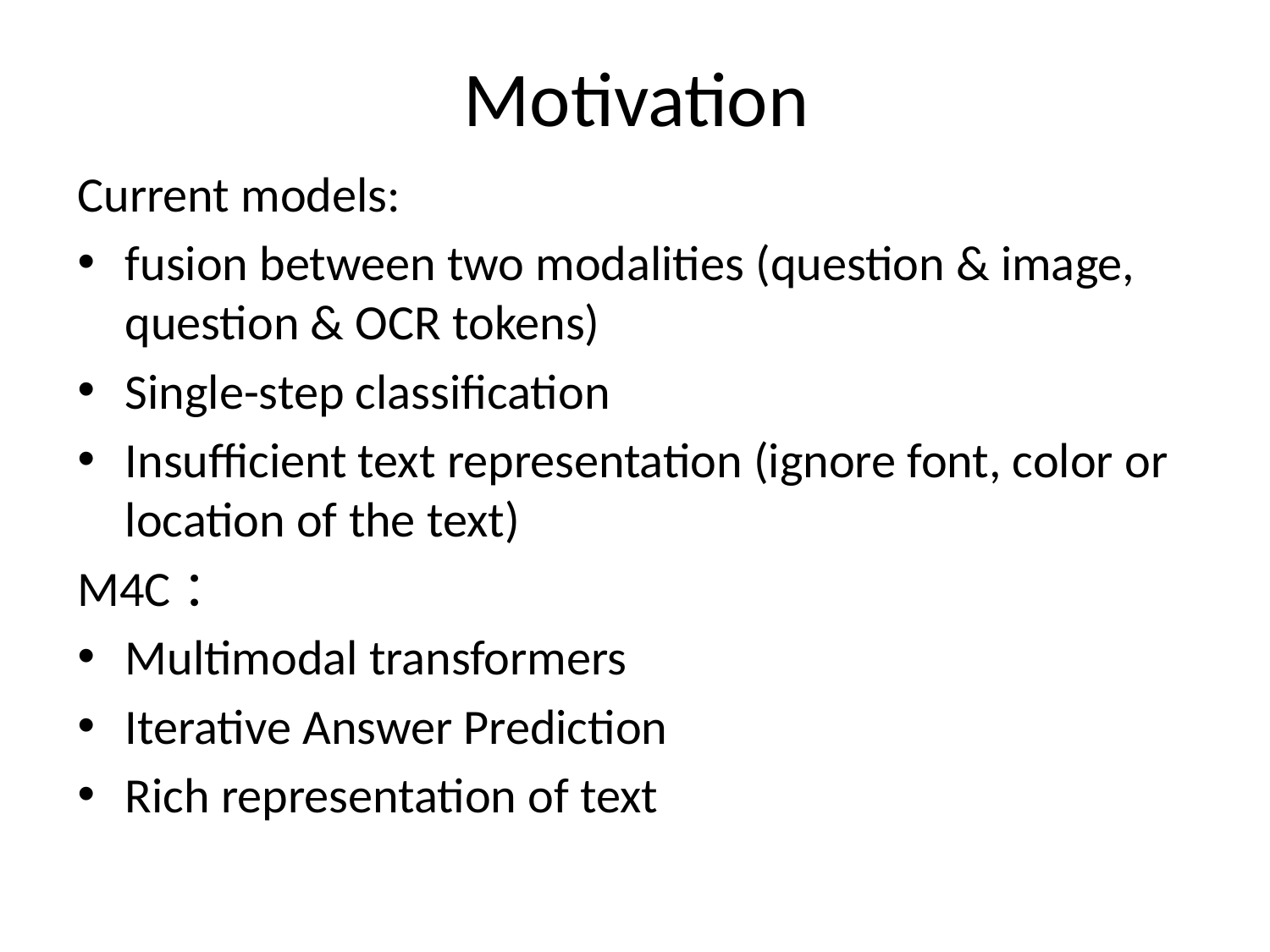

# Motivation
Current models:
fusion between two modalities (question & image, question & OCR tokens)
Single-step classification
Insufficient text representation (ignore font, color or location of the text)
M4C：
Multimodal transformers
Iterative Answer Prediction
Rich representation of text